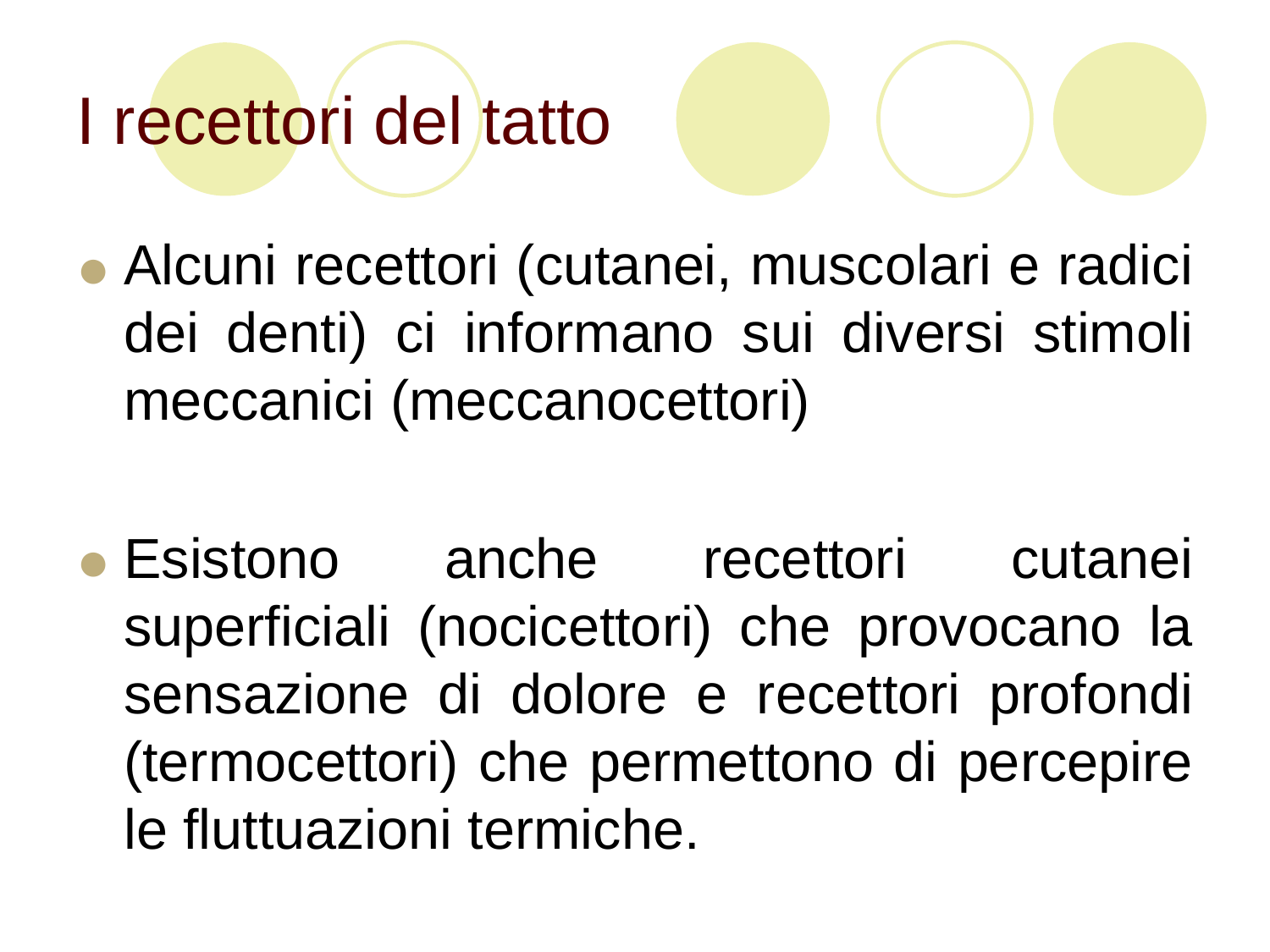

# I recettori del tatto
Alcuni recettori (cutanei, muscolari e radici dei denti) ci informano sui diversi stimoli meccanici (meccanocettori)

Esistono anche recettori cutanei superficiali (nocicettori) che provocano la sensazione di dolore e recettori profondi (termocettori) che permettono di percepire le fluttuazioni termiche.